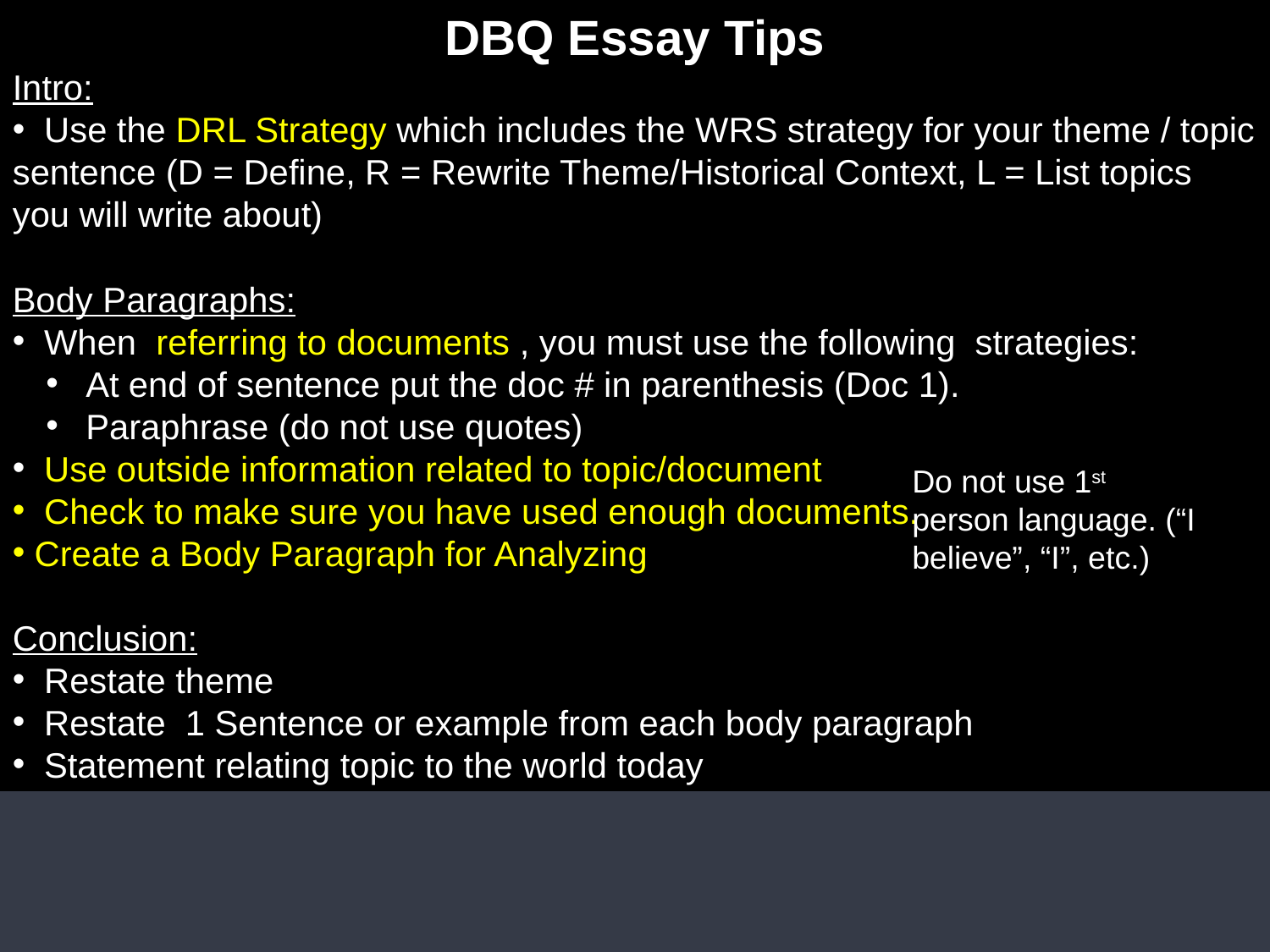

DBQ Essay Tips
Intro:
  Use the DRL Strategy which includes the WRS strategy for your theme / topic sentence (D = Define, R = Rewrite Theme/Historical Context, L = List topics you will write about)

Body Paragraphs:
  When  referring to documents , you must use the following  strategies:
 At end of sentence put the doc # in parenthesis (Doc 1).
 Paraphrase (do not use quotes)
  Use outside information related to topic/document
  Check to make sure you have used enough documents.
 Create a Body Paragraph for Analyzing

Conclusion:
  Restate theme
  Restate  1 Sentence or example from each body paragraph
  Statement relating topic to the world today
Do not use 1st person language. (“I believe”, “I”, etc.)